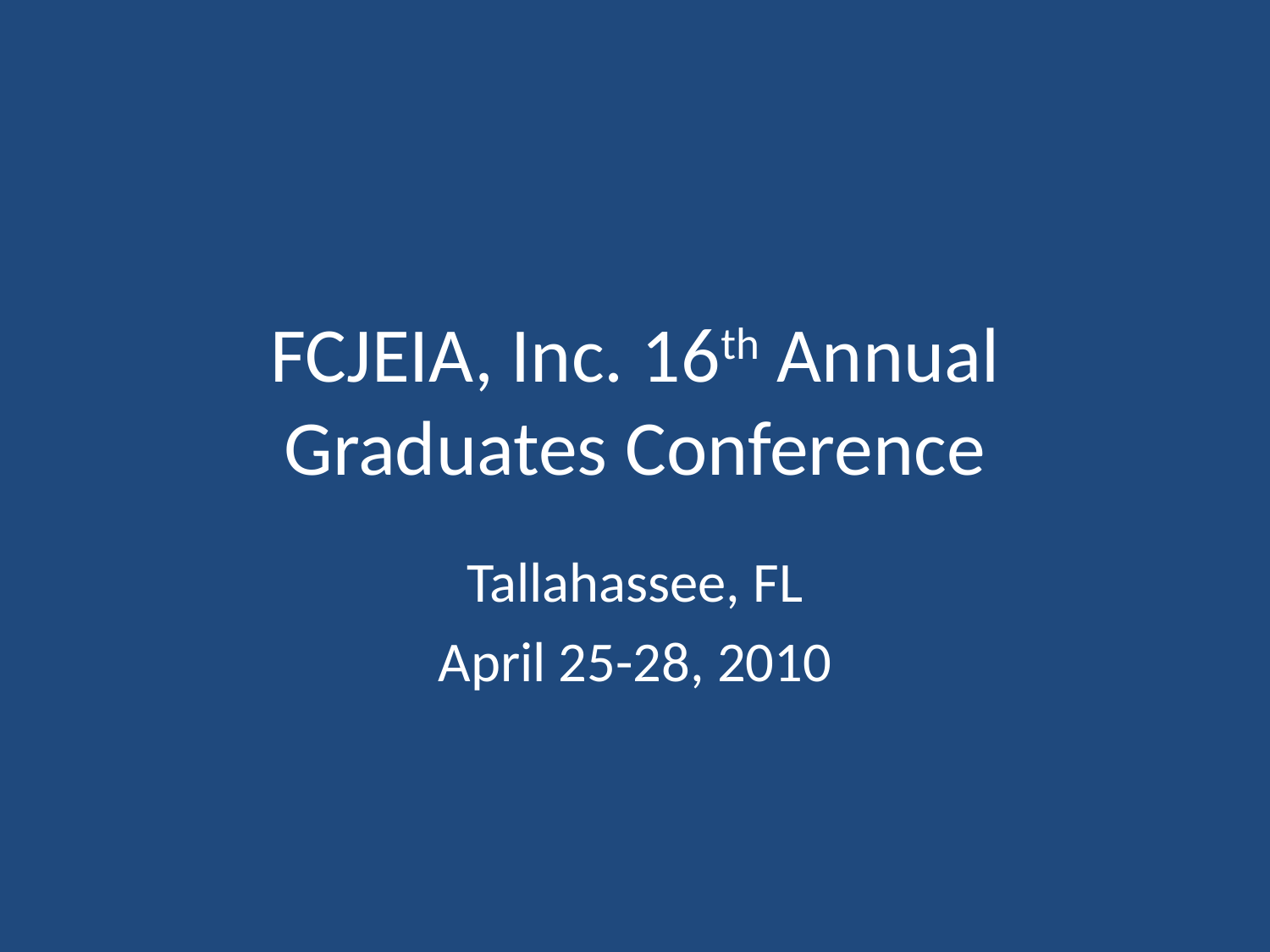

# FCJEIA, Inc. 16th Annual Graduates Conference
Tallahassee, FL
April 25-28, 2010